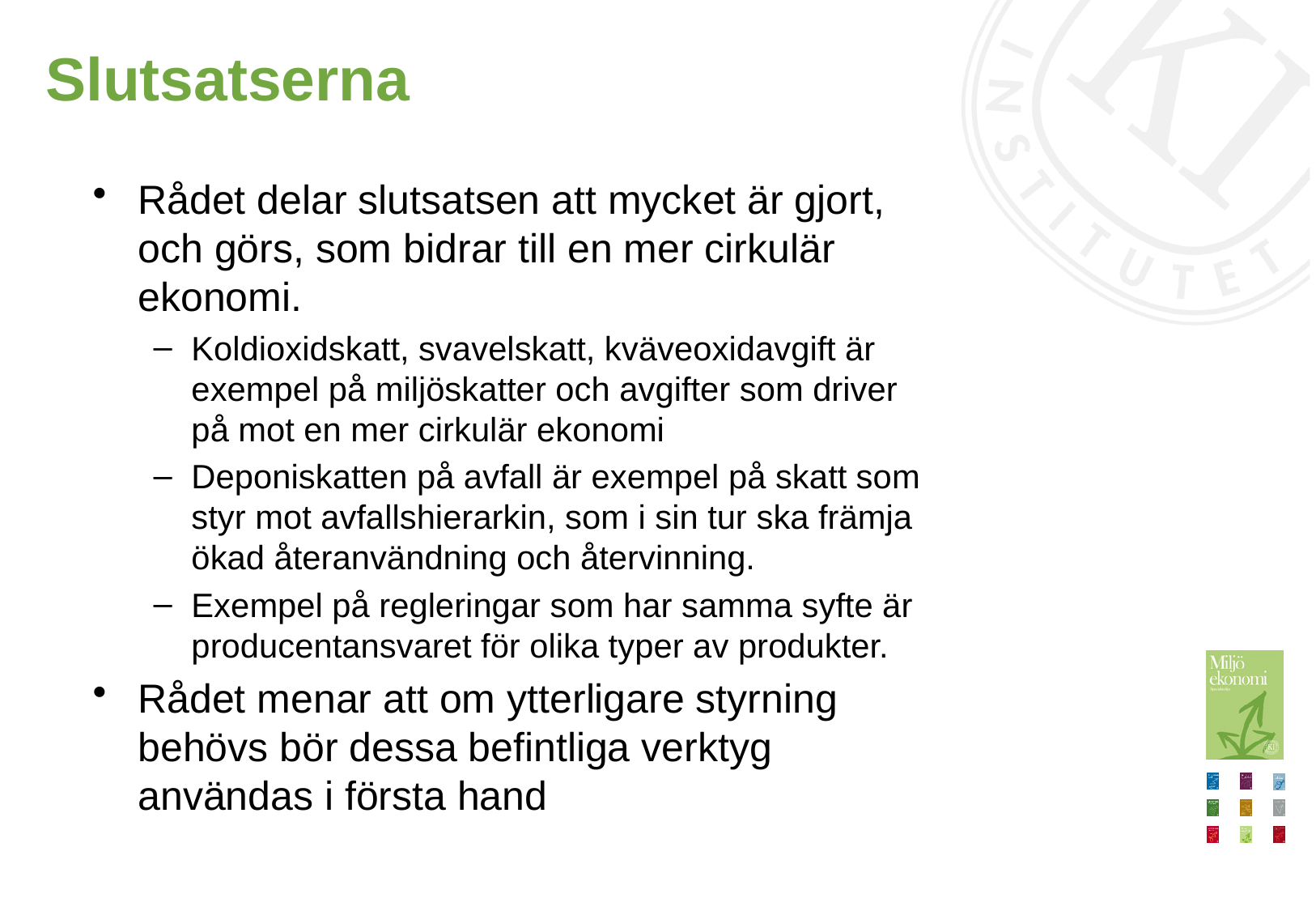

# Slutsatserna
Rådet delar slutsatsen att mycket är gjort, och görs, som bidrar till en mer cirkulär ekonomi.
Koldioxidskatt, svavelskatt, kväveoxidavgift är exempel på miljöskatter och avgifter som driver på mot en mer cirkulär ekonomi
Deponiskatten på avfall är exempel på skatt som styr mot avfallshierarkin, som i sin tur ska främja ökad återanvändning och återvinning.
Exempel på regleringar som har samma syfte är producentansvaret för olika typer av produkter.
Rådet menar att om ytterligare styrning behövs bör dessa befintliga verktyg användas i första hand